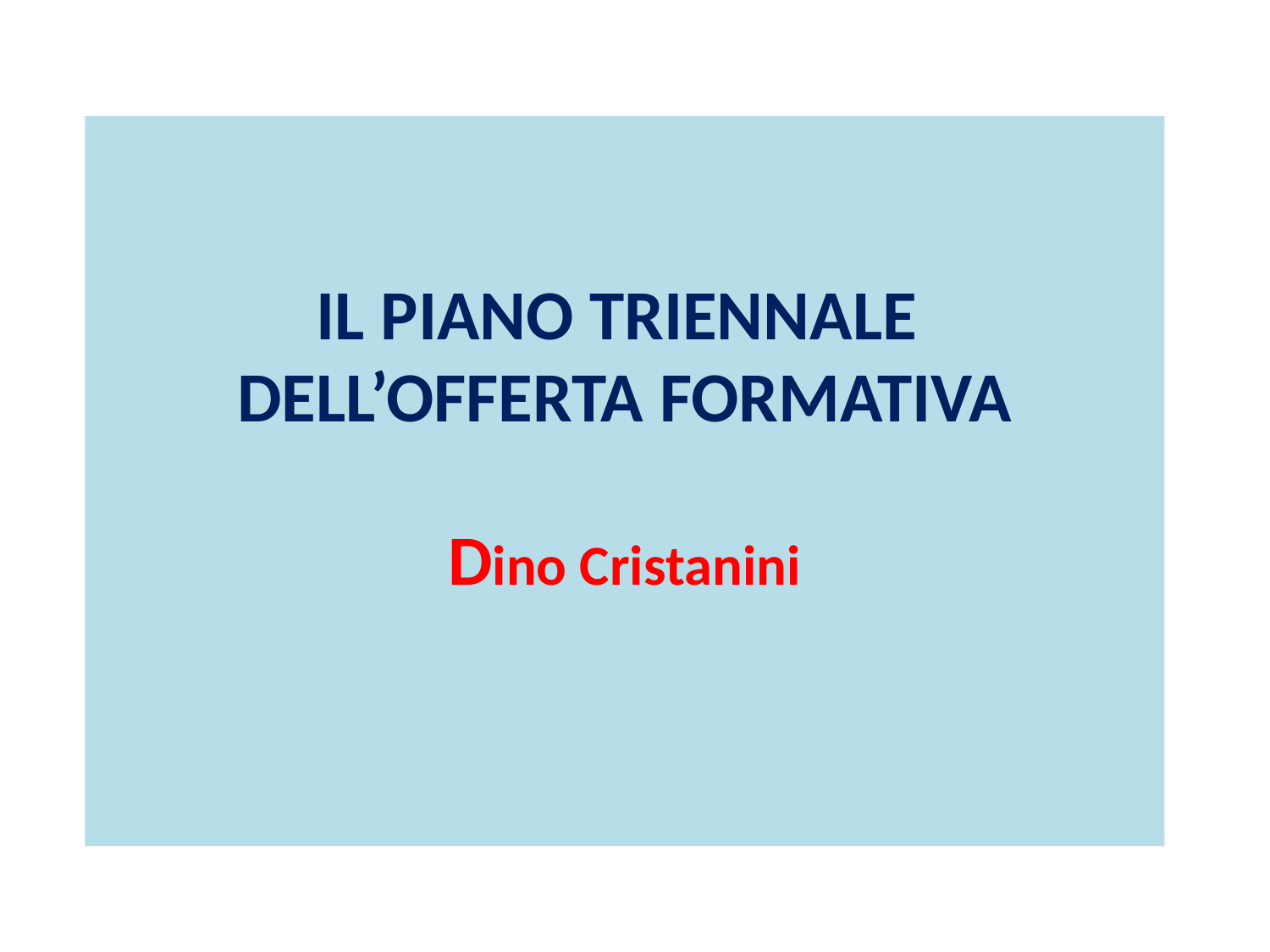

IL PIANO TRIENNALE
DELL’OFFERTA FORMATIVA

Dino Cristanini